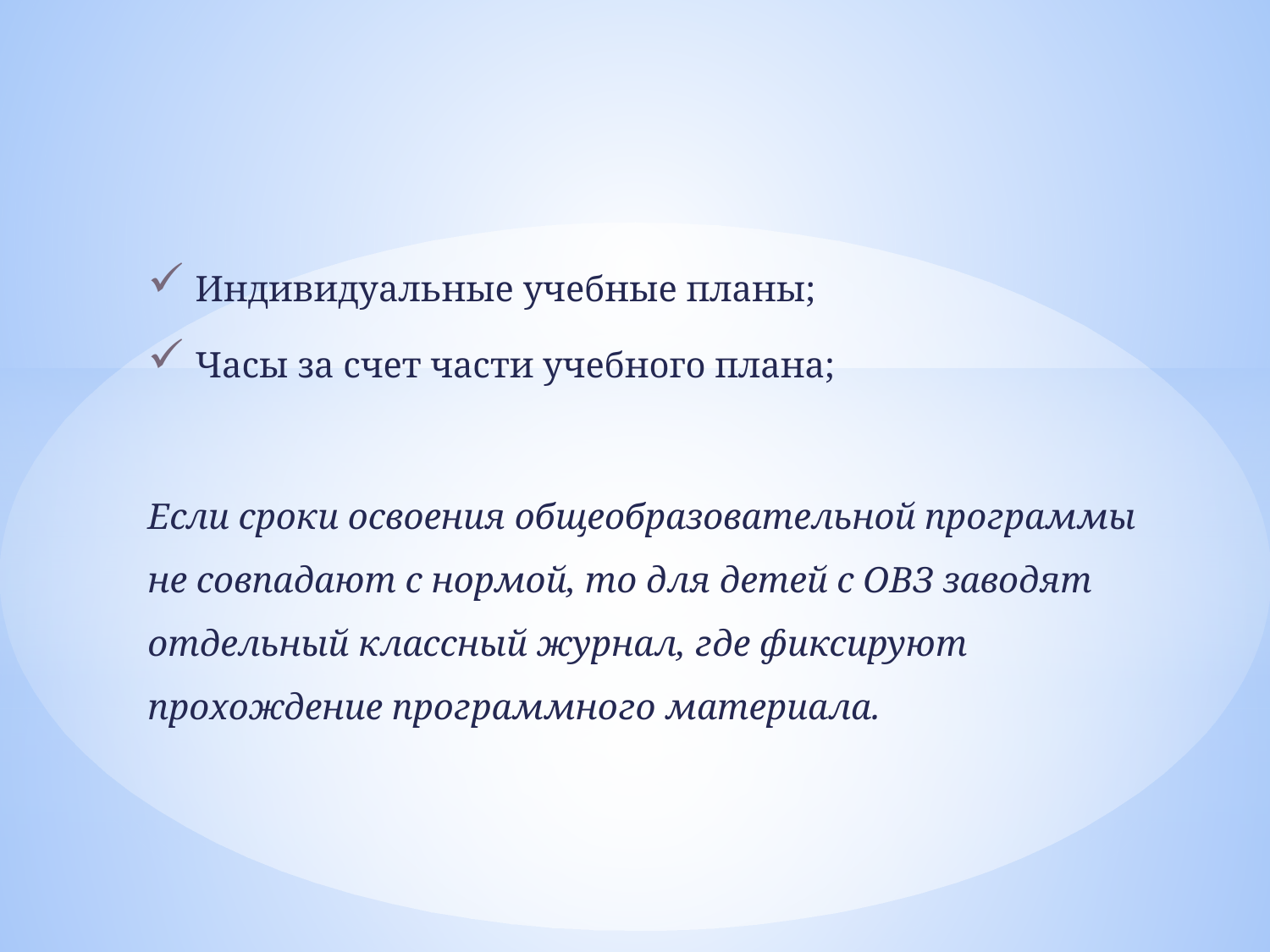

Индивидуальные учебные планы;
Часы за счет части учебного плана;

Если сроки освоения общеобразовательной программы не совпадают с нормой, то для детей с ОВЗ заводят отдельный классный журнал, где фиксируют прохождение программного материала.